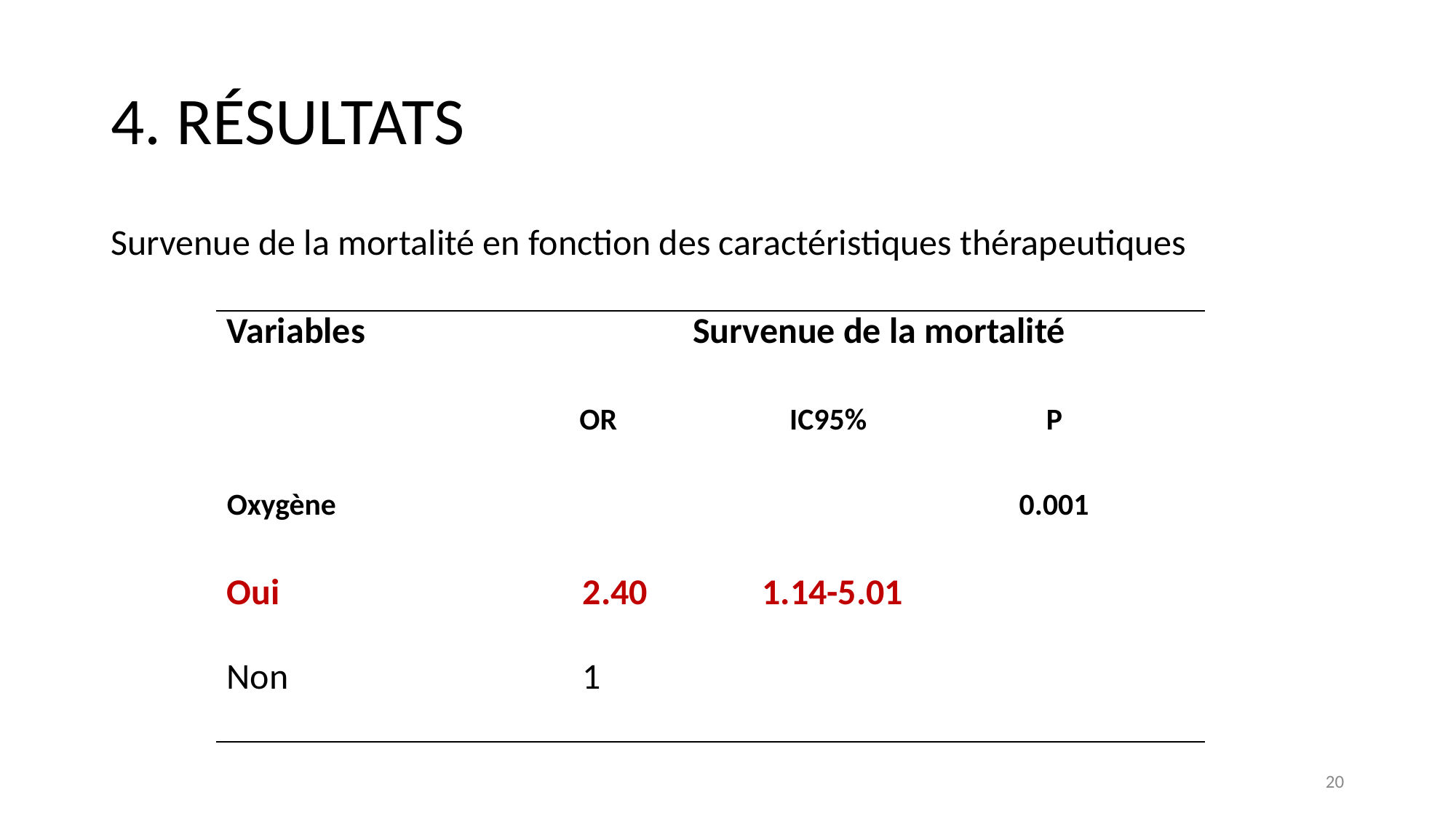

# 4. RÉSULTATS
Survenue de la mortalité en fonction des caractéristiques thérapeutiques

| Variables Survenue de la mortalité |
| --- |
| OR IC95% P |
| Oxygène 0.001 |
| Oui 2.40 1.14-5.01 |
| Non 1 |
20